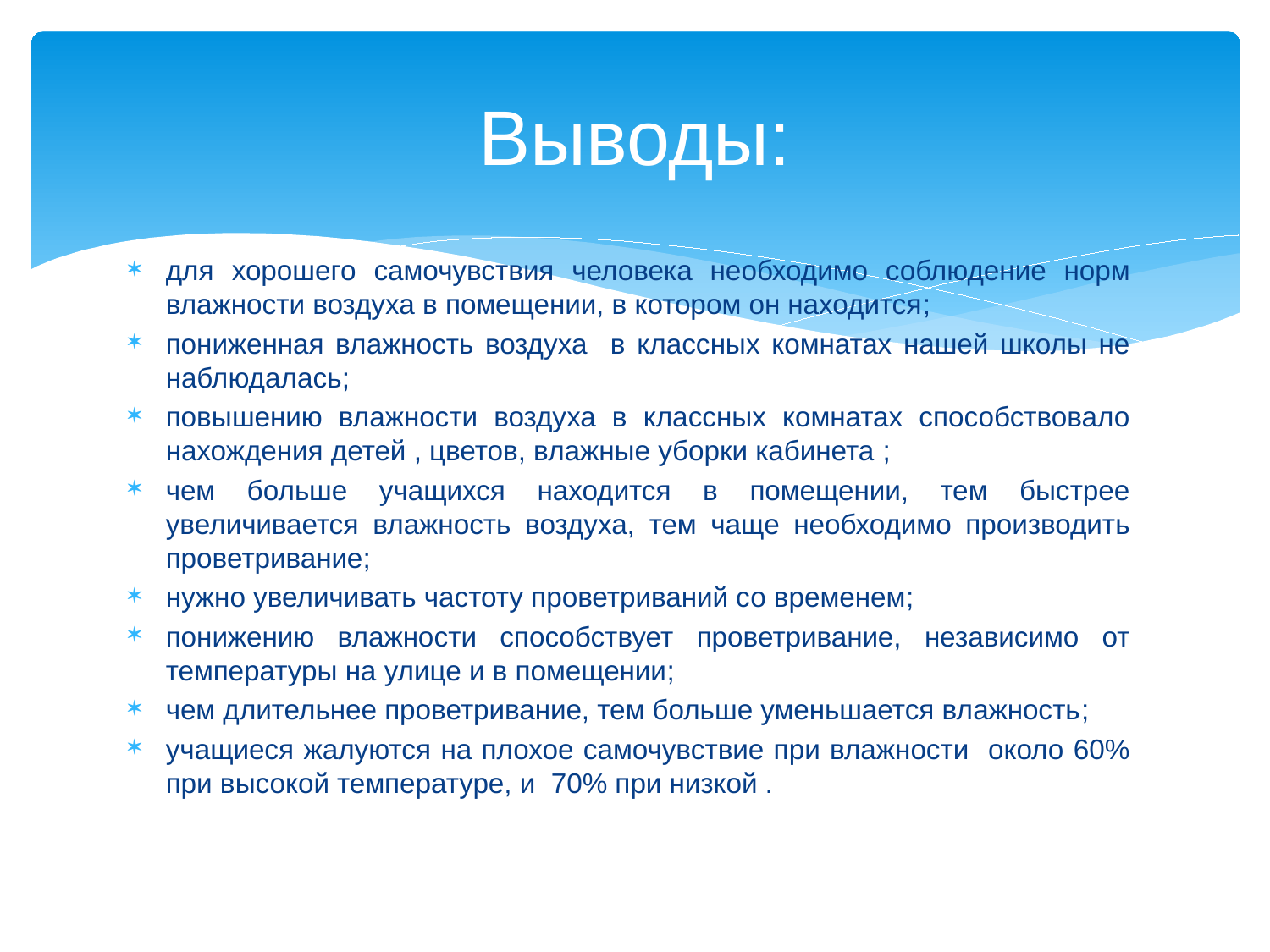

# Выводы:
для хорошего самочувствия человека необходимо соблюдение норм влажности воздуха в помещении, в котором он находится;
пониженная влажность воздуха  в классных комнатах нашей школы не наблюдалась;
повышению влажности воздуха в классных комнатах способствовало нахождения детей , цветов, влажные уборки кабинета ;
чем больше учащихся находится в помещении, тем быстрее увеличивается влажность воздуха, тем чаще необходимо производить проветривание;
нужно увеличивать частоту проветриваний со временем;
понижению влажности способствует проветривание, независимо от температуры на улице и в помещении;
чем длительнее проветривание, тем больше уменьшается влажность;
учащиеся жалуются на плохое самочувствие при влажности  около 60% при высокой температуре, и  70% при низкой .